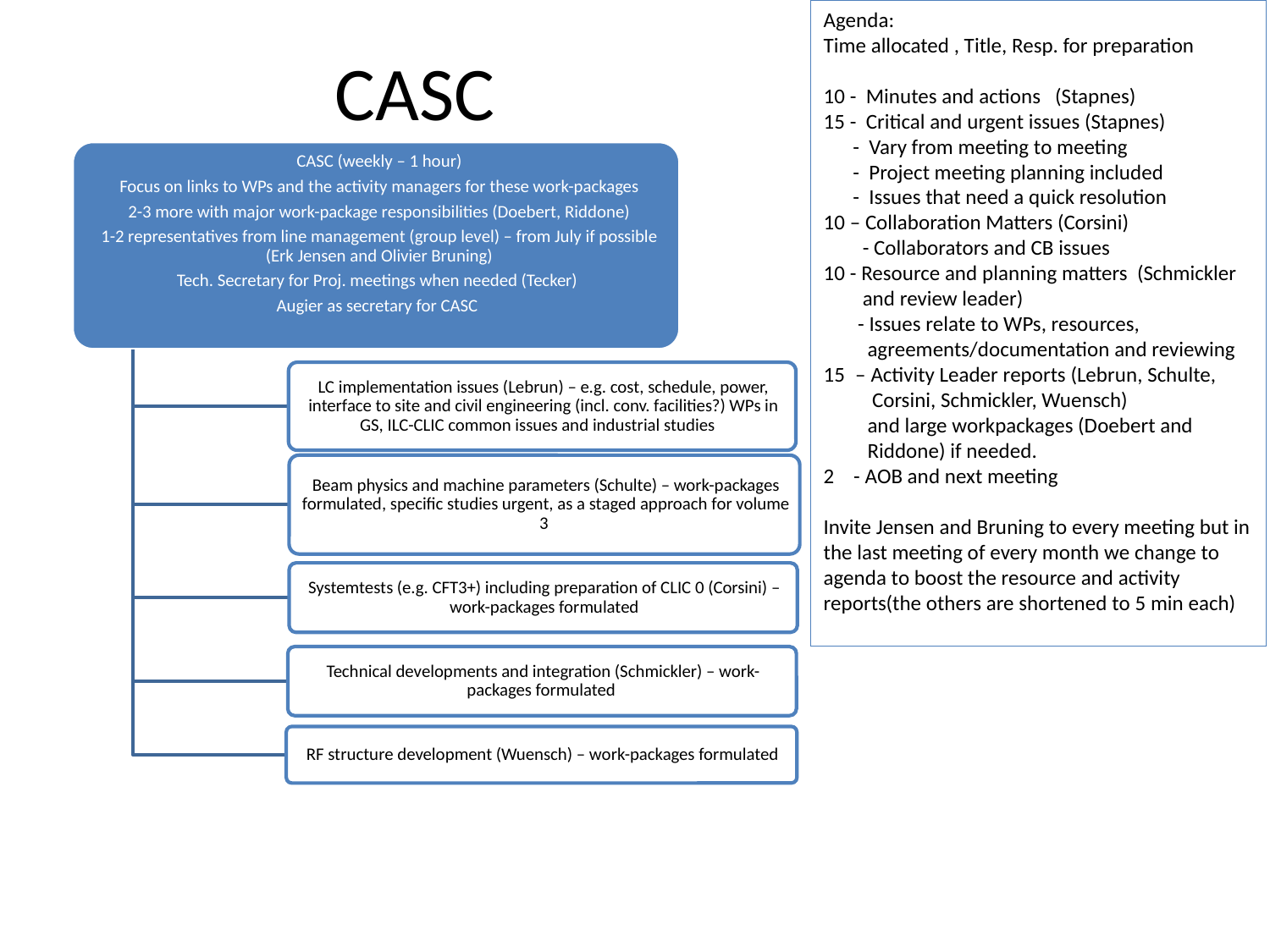

Agenda:
Time allocated , Title, Resp. for preparation

10 -  Minutes and actions   (Stapnes)
15 -  Critical and urgent issues (Stapnes)
      -  Vary from meeting to meeting
      -  Project meeting planning included
      -  Issues that need a quick resolution
10 – Collaboration Matters (Corsini)
        - Collaborators and CB issues
10 - Resource and planning matters  (Schmickler
        and review leader)
       - Issues relate to WPs, resources,
         agreements/documentation and reviewing
– Activity Leader reports (Lebrun, Schulte,
          Corsini, Schmickler, Wuensch)
         and large workpackages (Doebert and
         Riddone) if needed.
2    - AOB and next meeting

Invite Jensen and Bruning to every meeting but in the last meeting of every month we change to agenda to boost the resource and activity reports(the others are shortened to 5 min each)

# CASC
CASC (weekly – 1 hour)
Focus on links to WPs and the activity managers for these work-packages
2-3 more with major work-package responsibilities (Doebert, Riddone)
1-2 representatives from line management (group level) – from July if possible (Erk Jensen and Olivier Bruning)
Tech. Secretary for Proj. meetings when needed (Tecker)
Augier as secretary for CASC

LC implementation issues (Lebrun) – e.g. cost, schedule, power, interface to site and civil engineering (incl. conv. facilities?) WPs in GS, ILC-CLIC common issues and industrial studies
Beam physics and machine parameters (Schulte) – work-packages formulated, specific studies urgent, as a staged approach for volume 3
Systemtests (e.g. CFT3+) including preparation of CLIC 0 (Corsini) – work-packages formulated
Technical developments and integration (Schmickler) – work-packages formulated
RF structure development (Wuensch) – work-packages formulated